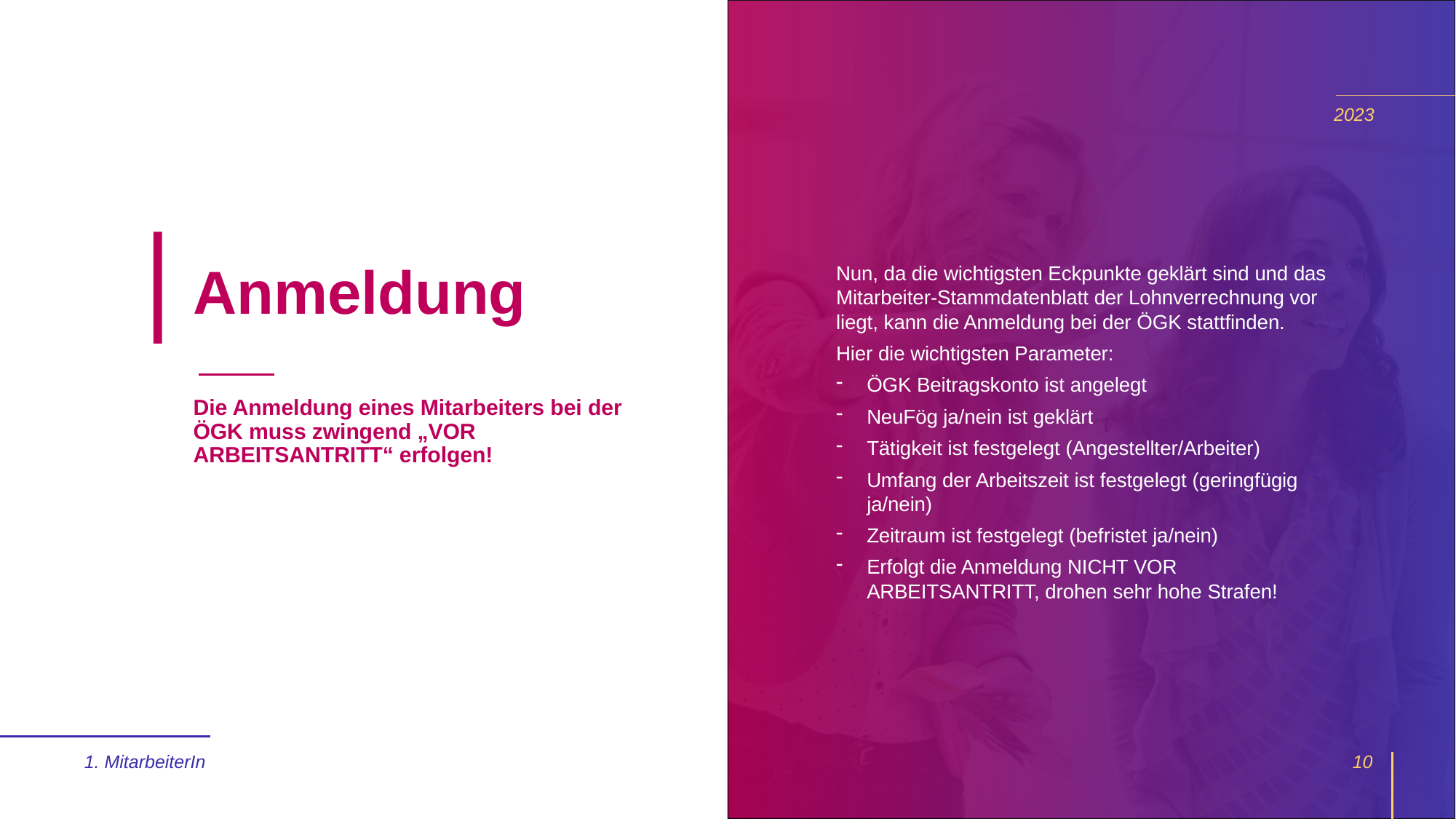

2023
# Anmeldung
Nun, da die wichtigsten Eckpunkte geklärt sind und das Mitarbeiter-Stammdatenblatt der Lohnverrechnung vor liegt, kann die Anmeldung bei der ÖGK stattfinden.
Hier die wichtigsten Parameter:
ÖGK Beitragskonto ist angelegt
NeuFög ja/nein ist geklärt
Tätigkeit ist festgelegt (Angestellter/Arbeiter)
Umfang der Arbeitszeit ist festgelegt (geringfügig ja/nein)
Zeitraum ist festgelegt (befristet ja/nein)
Erfolgt die Anmeldung NICHT VOR ARBEITSANTRITT, drohen sehr hohe Strafen!
Die Anmeldung eines Mitarbeiters bei der ÖGK muss zwingend „VOR ARBEITSANTRITT“ erfolgen!
1. MitarbeiterIn
10